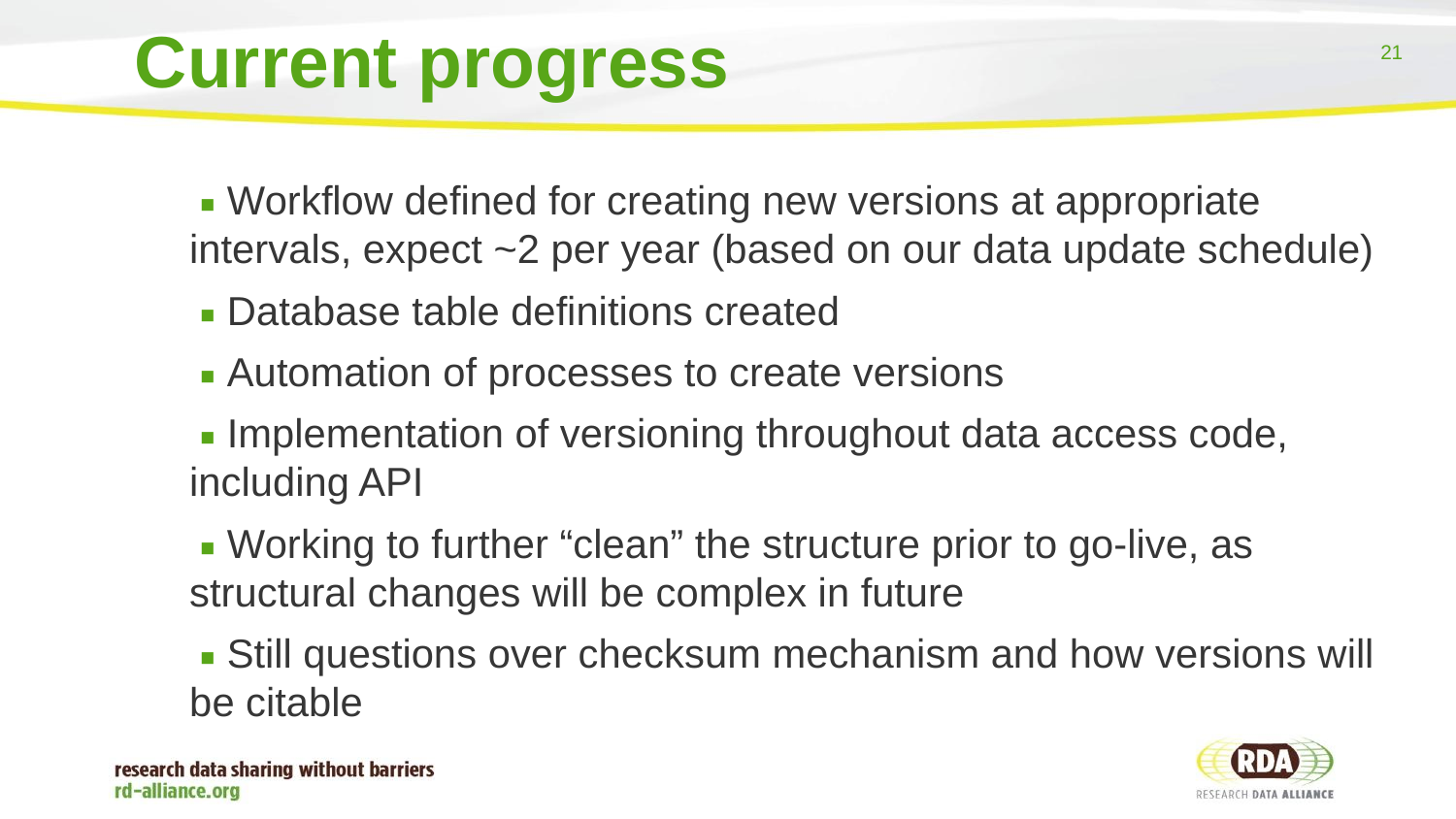

# Current progress
 Workflow defined for creating new versions at appropriate intervals, expect ~2 per year (based on our data update schedule)
 Database table definitions created
 Automation of processes to create versions
 Implementation of versioning throughout data access code, including API
 Working to further “clean” the structure prior to go-live, as structural changes will be complex in future
 Still questions over checksum mechanism and how versions will be citable